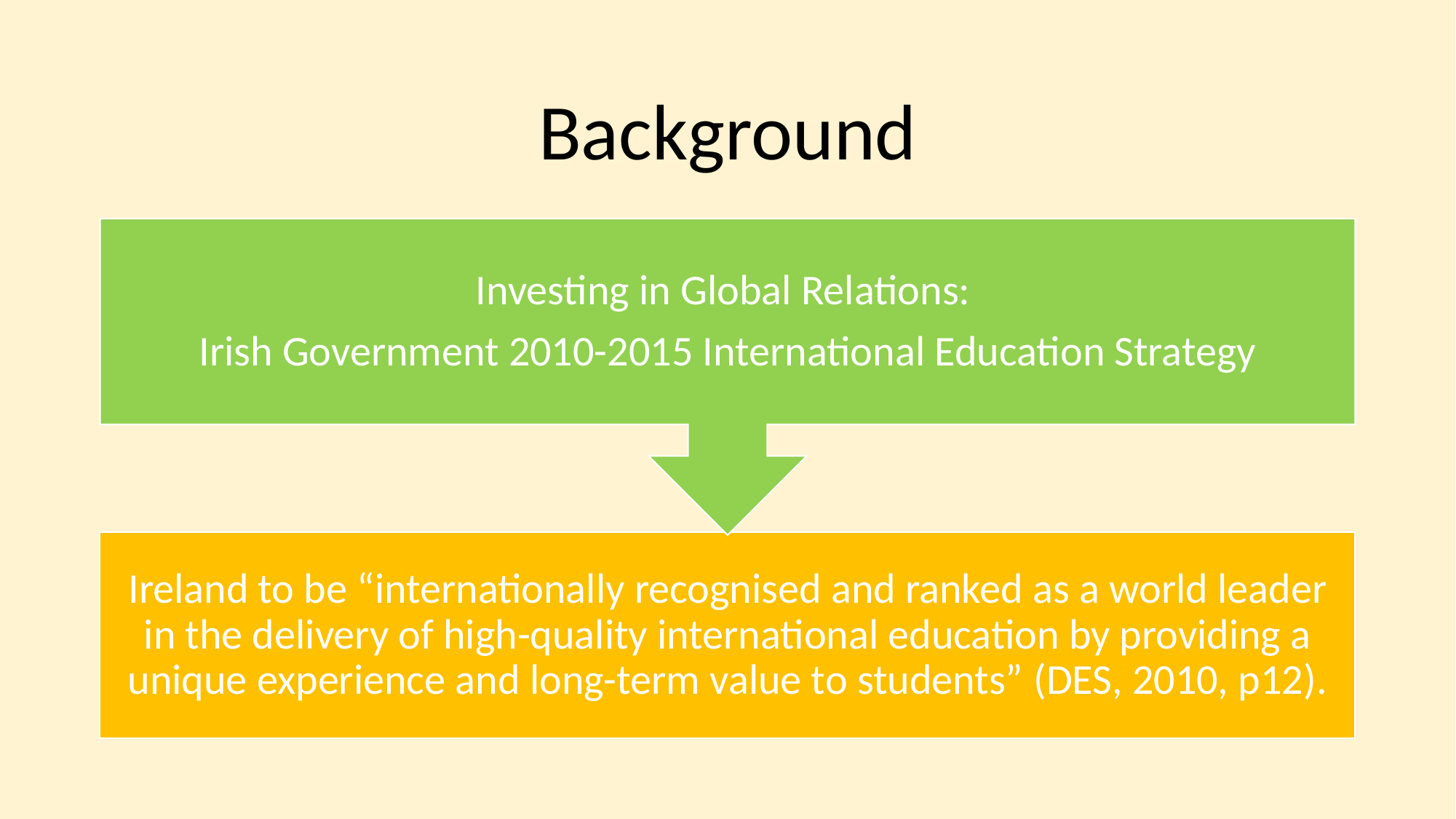

# Background
Ireland to be “internationally recognised and ranked as a world leader in the delivery of high-quality international education by providing a unique experience and long-term value to students” (DES, 2010, p12).
Investing in Global Relations:
Irish Government 2010-2015 International Education Strategy